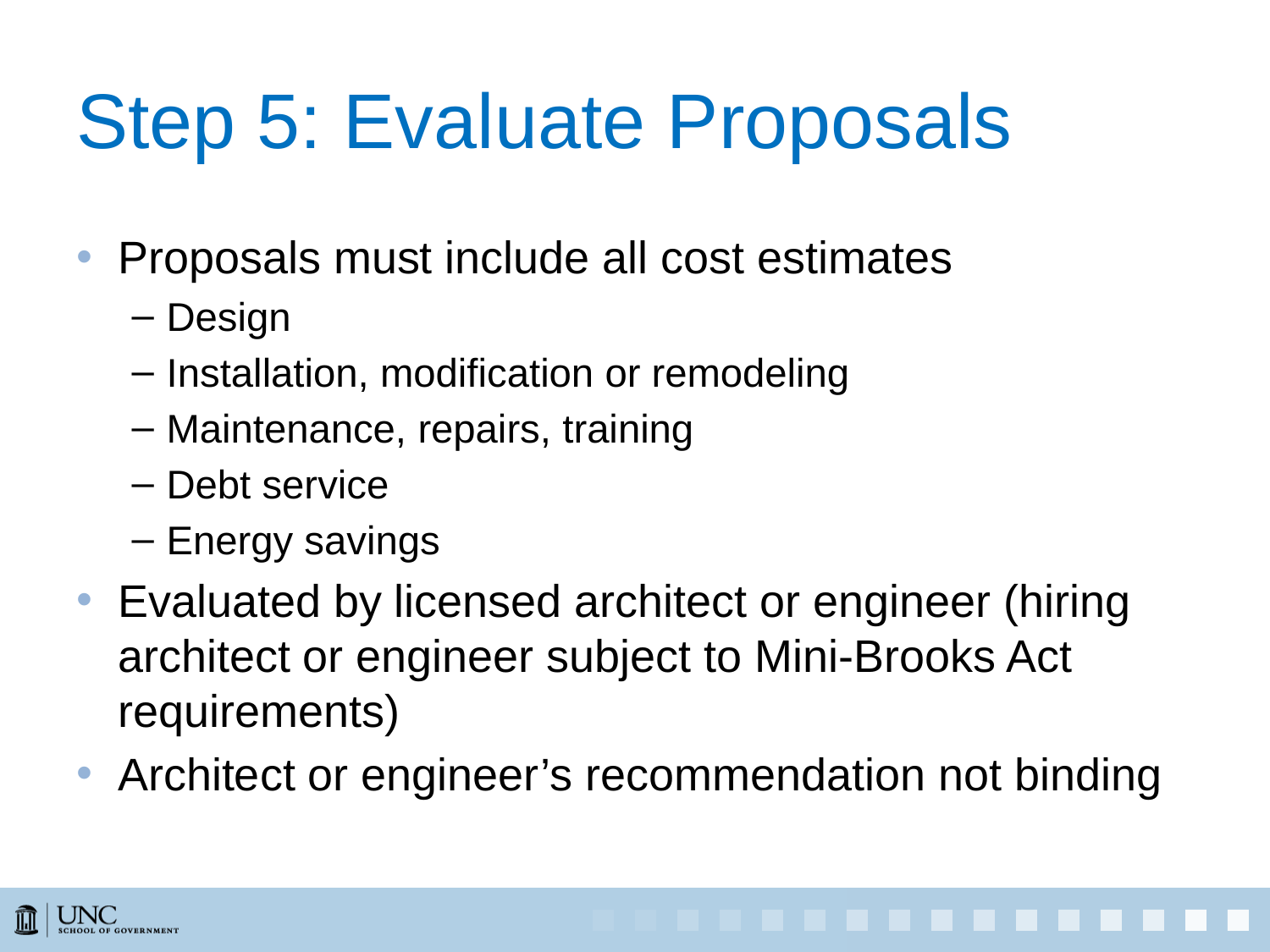

# Step 5: Evaluate Proposals
Proposals must include all cost estimates
Design
Installation, modification or remodeling
Maintenance, repairs, training
Debt service
Energy savings
Evaluated by licensed architect or engineer (hiring architect or engineer subject to Mini-Brooks Act requirements)
Architect or engineer’s recommendation not binding